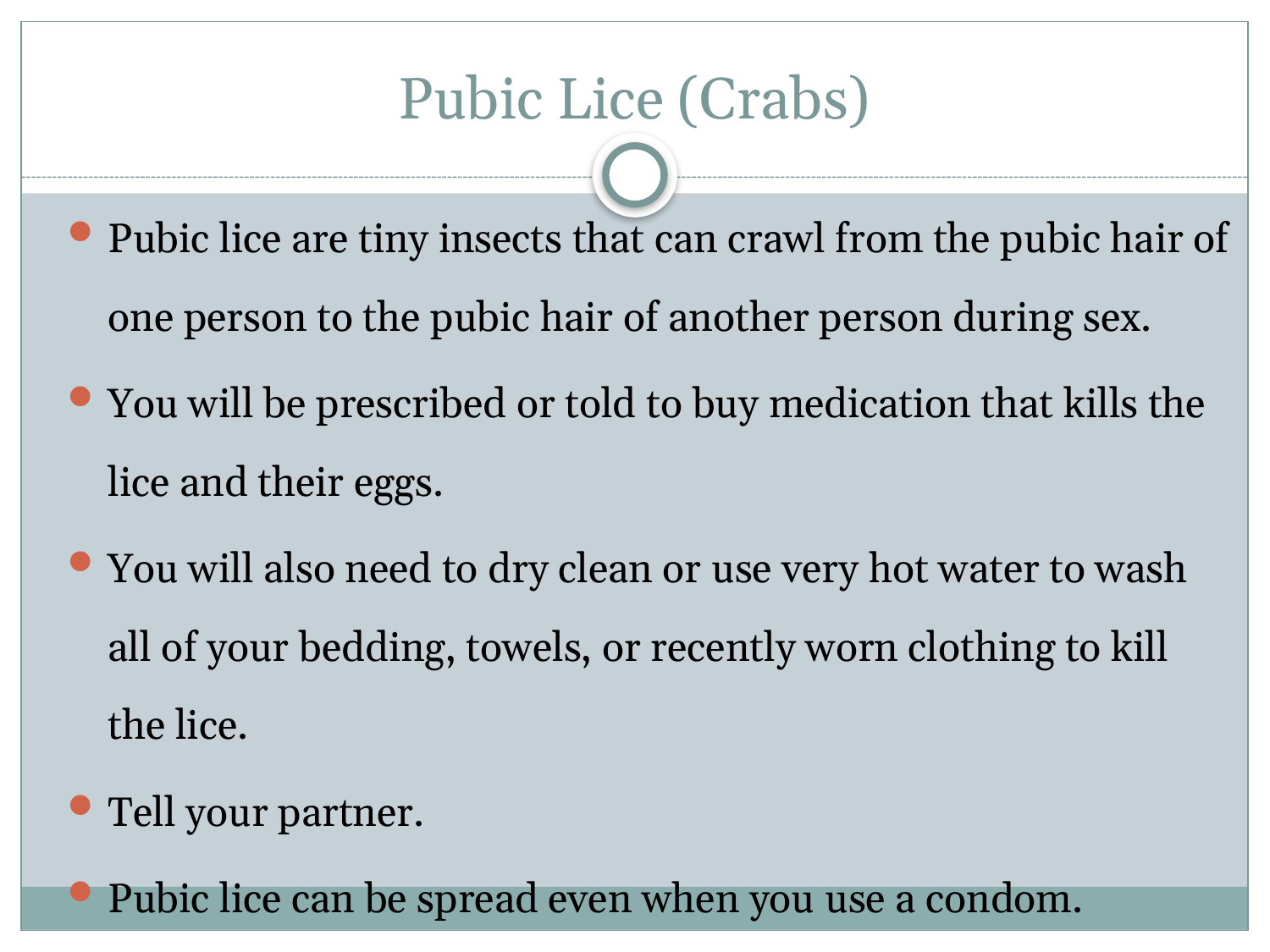

# Pubic Lice (Crabs)
Pubic lice are tiny insects that can crawl from the pubic hair of one person to the pubic hair of another person during sex.
You will be prescribed or told to buy medication that kills the lice and their eggs.
You will also need to dry clean or use very hot water to wash all of your bedding, towels, or recently worn clothing to kill the lice.
Tell your partner.
Pubic lice can be spread even when you use a condom.